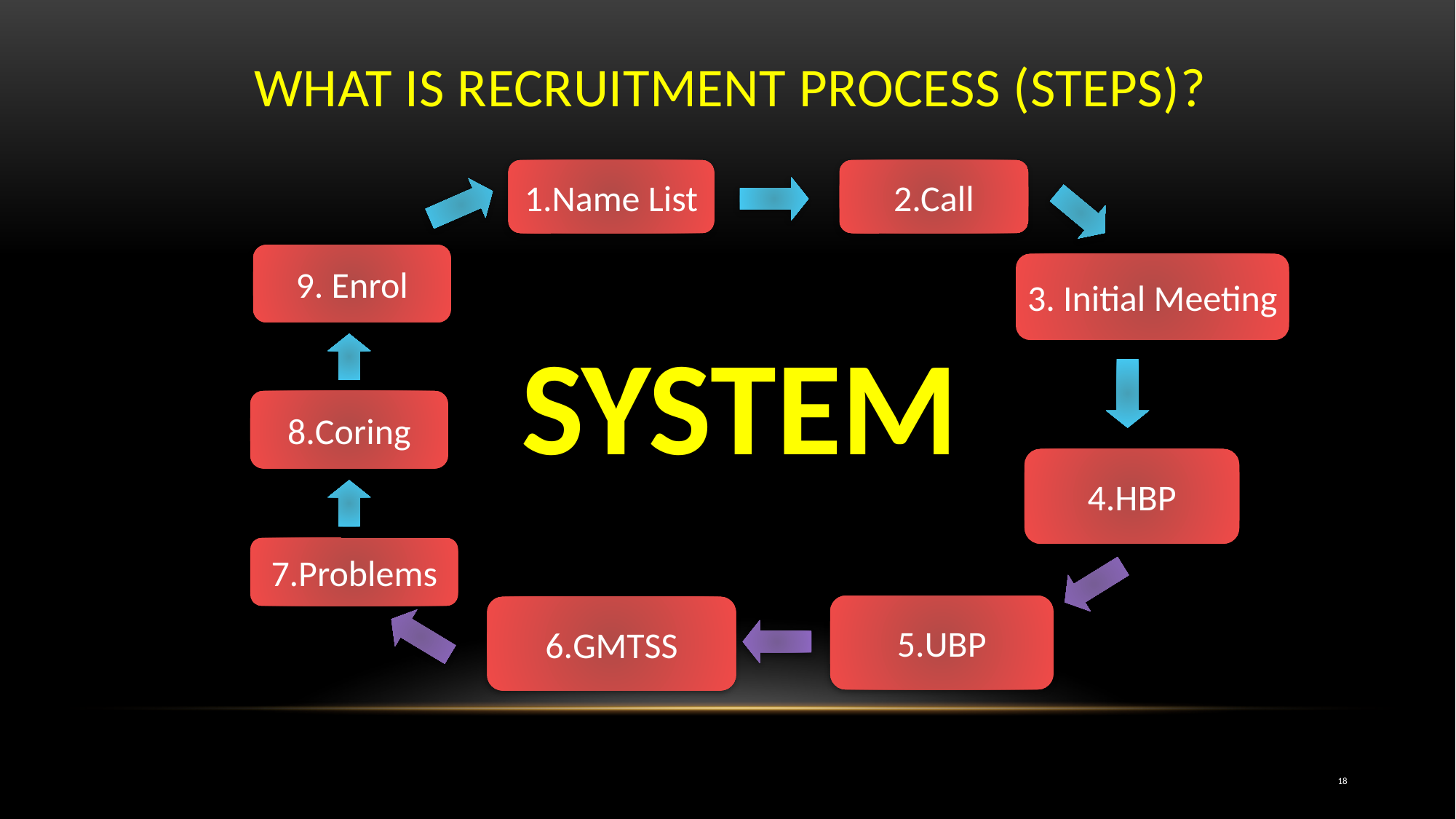

# What is Recruitment process (steps)?
1.Name List
2.Call

9. Enrol
3. Initial Meeting
SYSTEM

8.Coring
4.HBP

7.Problems

5.UBP
6.GMTSS

18